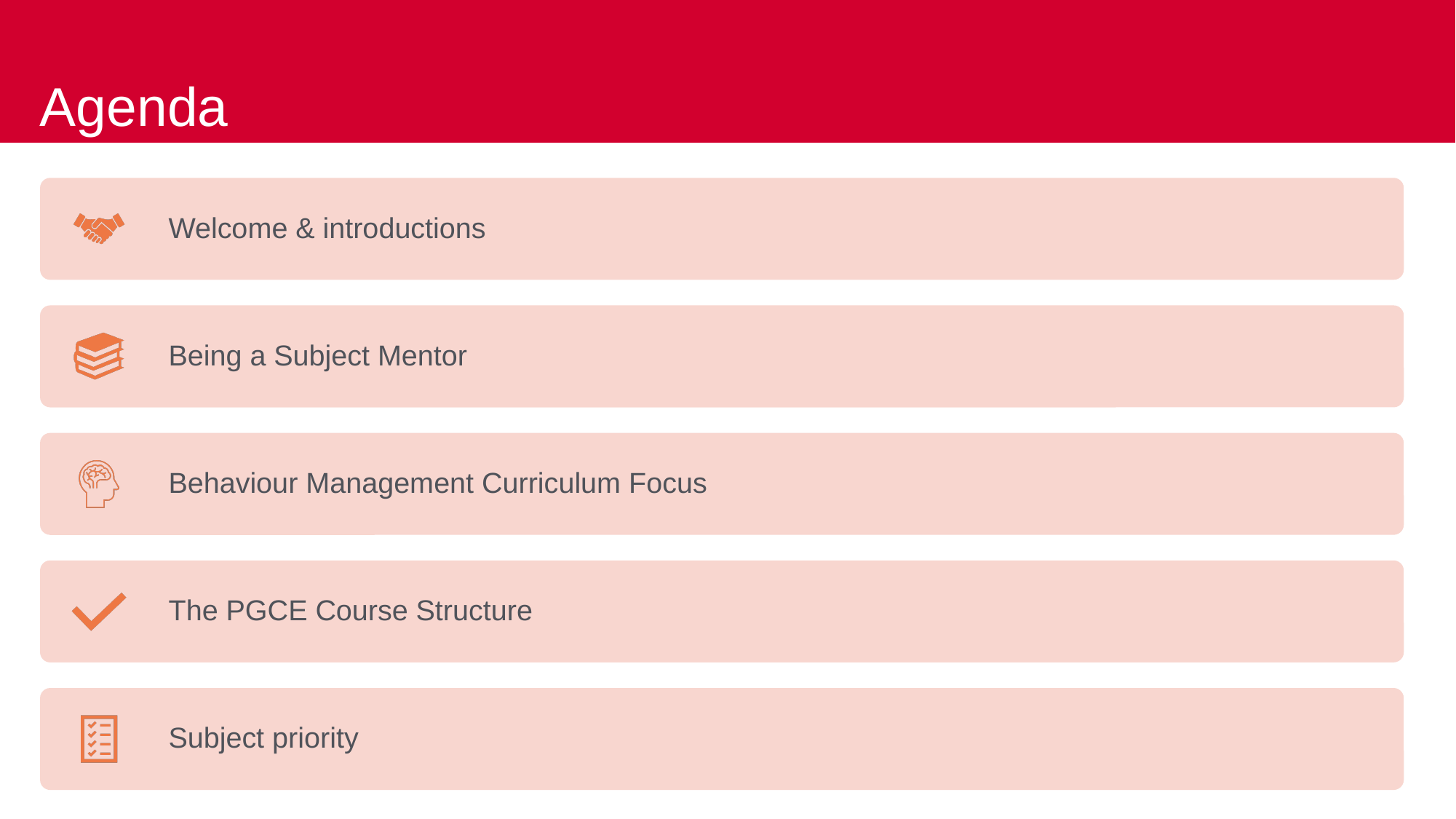

# Agenda
Welcome & introductions
Being a Subject Mentor
Behaviour Management Curriculum Focus
The PGCE Course Structure
Subject priority
2
2